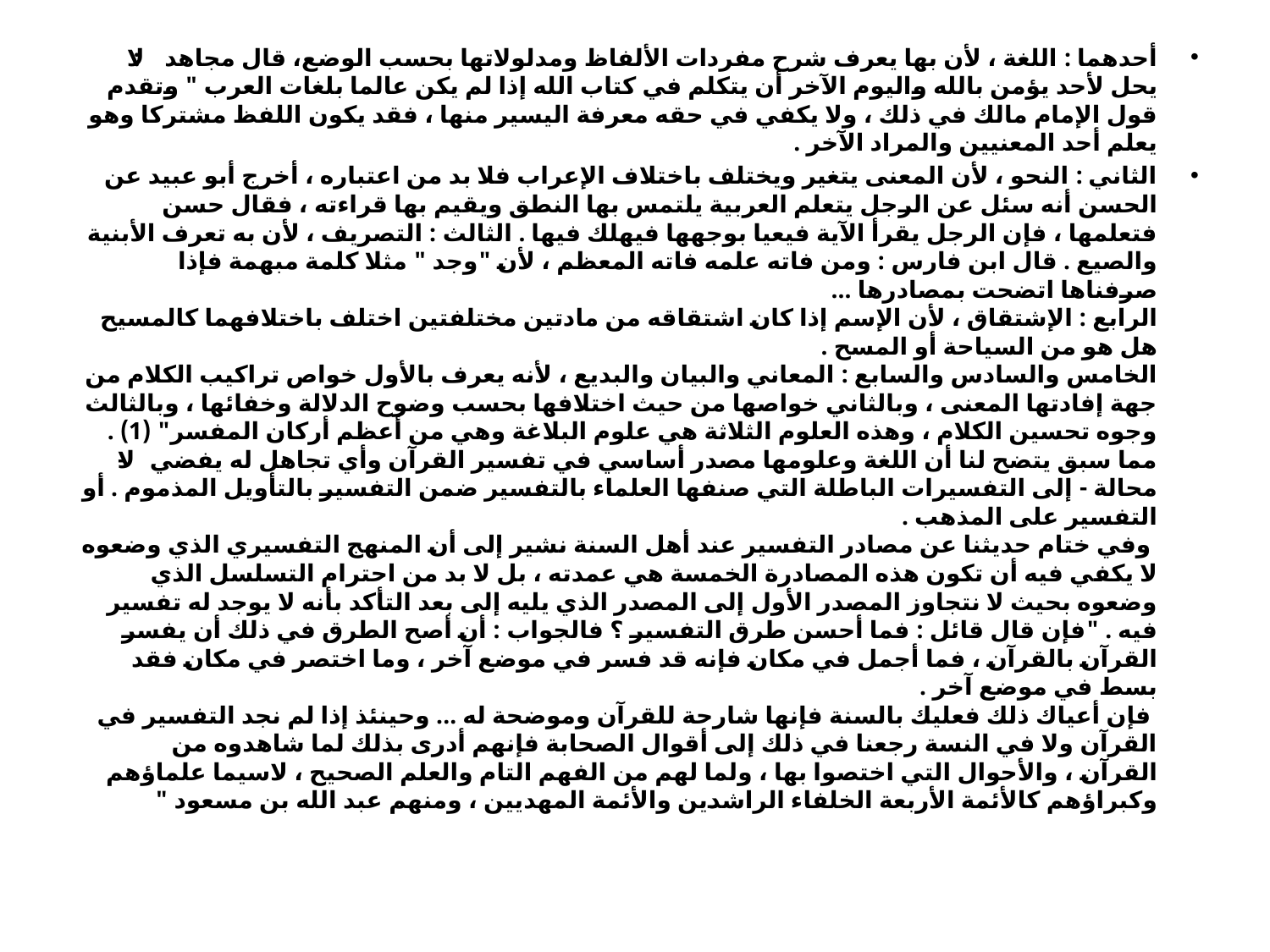

أحدهما : اللغة ، لأن بها يعرف شرح مفردات الألفاظ ومدلولاتها بحسب الوضع، قال مجاهد : لا يحل لأحد يؤمن بالله واليوم الآخر أن يتكلم في كتاب الله إذا لم يكن عالما بلغات العرب " وتقدم قول الإمام مالك في ذلك ، ولا يكفي في حقه معرفة اليسير منها ، فقد يكون اللفظ مشتركا وهو يعلم أحد المعنيين والمراد الآخر .
الثاني : النحو ، لأن المعنى يتغير ويختلف باختلاف الإعراب فلا بد من اعتباره ، أخرج أبو عبيد عن الحسن أنه سئل عن الرجل يتعلم العربية يلتمس بها النطق ويقيم بها قراءته ، فقال حسن فتعلمها ، فإن الرجل يقرأ الآية فيعيا بوجهها فيهلك فيها . الثالث : التصريف ، لأن به تعرف الأبنية والصيع . قال ابن فارس : ومن فاته علمه فاته المعظم ، لأن "وجد " مثلا كلمة مبهمة فإذا صرفناها اتضحت بمصادرها ... 
الرابع : الإشتقاق ، لأن الإسم إذا كان اشتقاقه من مادتين مختلفتين اختلف باختلافهما كالمسيح هل هو من السياحة أو المسح .
الخامس والسادس والسابع : المعاني والبيان والبديع ، لأنه يعرف بالأول خواص تراكيب الكلام من جهة إفادتها المعنى ، وبالثاني خواصها من حيث اختلافها بحسب وضوح الدلالة وخفائها ، وبالثالث وجوه تحسين الكلام ، وهذه العلوم الثلاثة هي علوم البلاغة وهي من أعظم أركان المفسر" (1) .
مما سبق يتضح لنا أن اللغة وعلومها مصدر أساسي في تفسير القرآن وأي تجاهل له يفضي -لا محالة - إلى التفسيرات الباطلة التي صنفها العلماء بالتفسير ضمن التفسير بالتأويل المذموم . أو التفسير على المذهب .
 وفي ختام حديثنا عن مصادر التفسير عند أهل السنة نشير إلى أن المنهج التفسيري الذي وضعوه لا يكفي فيه أن تكون هذه المصادرة الخمسة هي عمدته ، بل لا بد من احترام التسلسل الذي وضعوه بحيث لا نتجاوز المصدر الأول إلى المصدر الذي يليه إلى بعد التأكد بأنه لا يوجد له تفسير فيه . "فإن قال قائل : فما أحسن طرق التفسير ؟ فالجواب : أن أصح الطرق في ذلك أن يفسر القرآن بالقرآن ، فما أجمل في مكان فإنه قد فسر في موضع آخر ، وما اختصر في مكان فقد بسط في موضع آخر . 
 فإن أعياك ذلك فعليك بالسنة فإنها شارحة للقرآن وموضحة له ... وحينئذ إذا لم نجد التفسير في القرآن ولا في النسة رجعنا في ذلك إلى أقوال الصحابة فإنهم أدرى بذلك لما شاهدوه من القرآن ، والأحوال التي اختصوا بها ، ولما لهم من الفهم التام والعلم الصحيح ، لاسيما علماؤهم وكبراؤهم كالأئمة الأربعة الخلفاء الراشدين والأئمة المهديين ، ومنهم عبد الله بن مسعود "
#